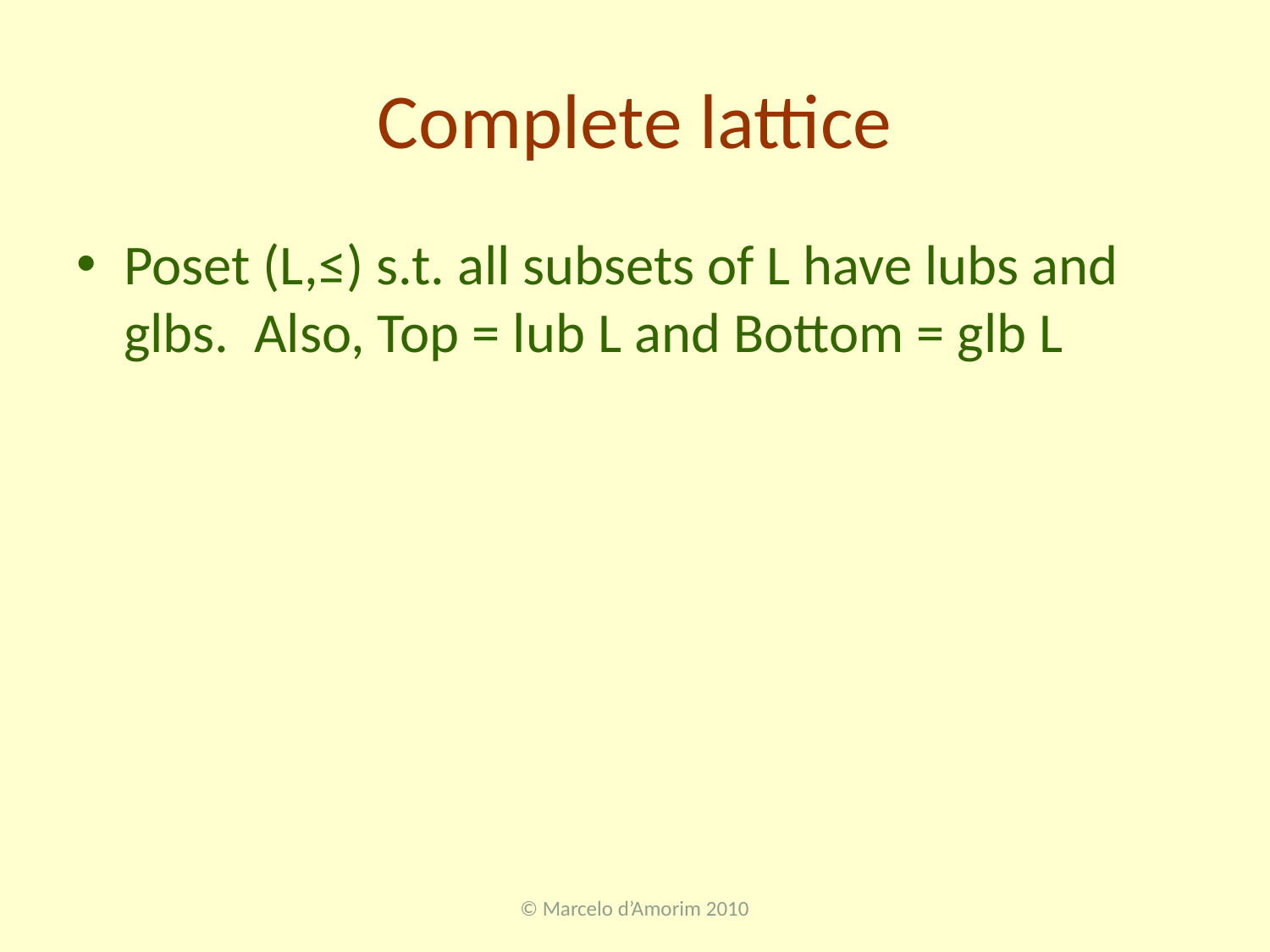

# Complete lattice
Poset (L,≤) s.t. all subsets of L have lubs and glbs.  Also, Top = lub L and Bottom = glb L
© Marcelo d’Amorim 2010